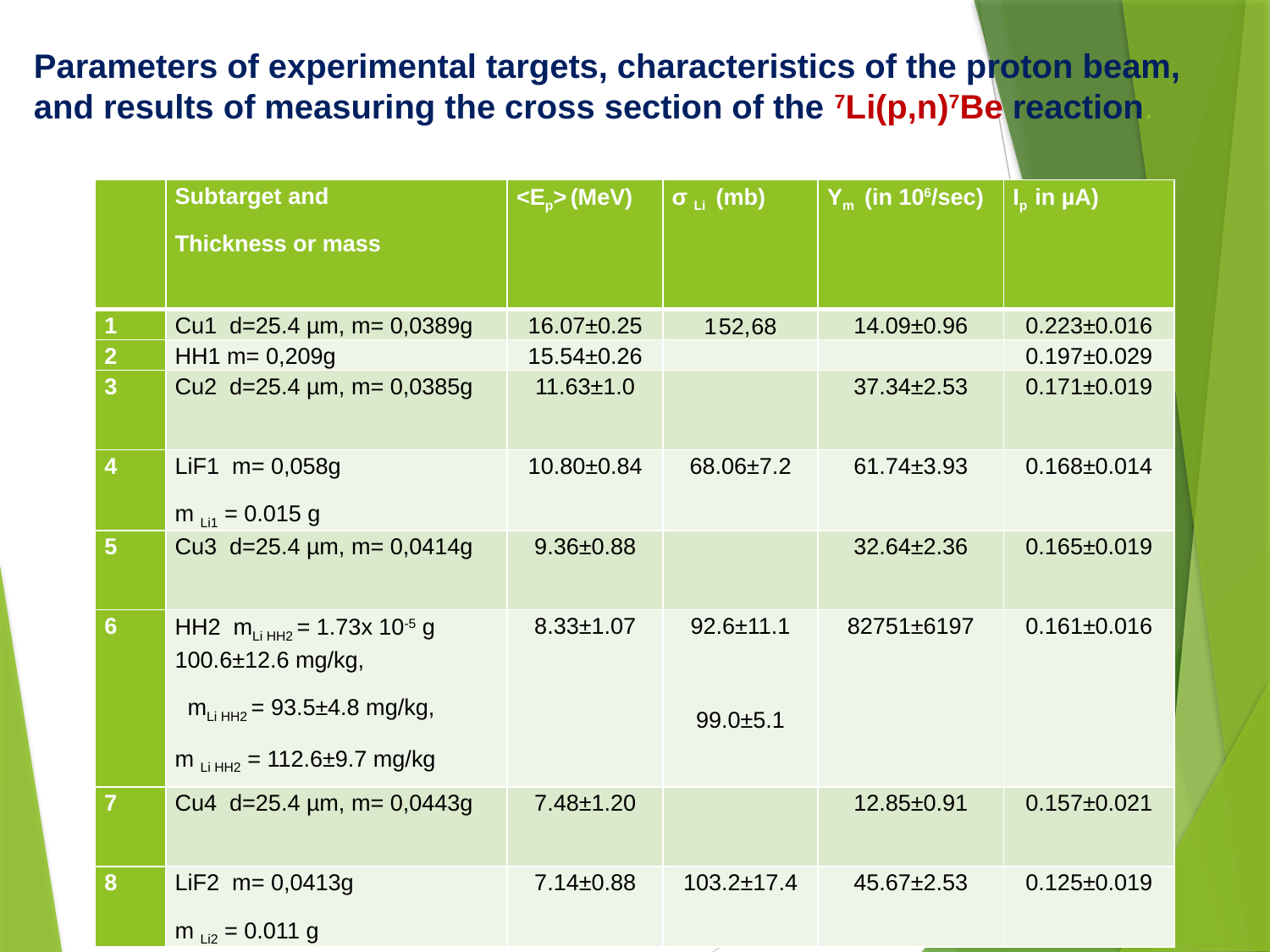

# Parameters of experimental targets, characteristics of the proton beam, and results of measuring the cross section of the 7Li(p,n)7Be reaction.
|  | Subtarget and Thickness or mass | <Ep> (MeV) | σ Li (mb) | Ym (in 106/sec) | Ip in µA) |
| --- | --- | --- | --- | --- | --- |
| 1 | Cu1 d=25.4 µm, m= 0,0389g | 16.07±0.25 | 152,68 | 14.09±0.96 | 0.223±0.016 |
| 2 | HH1 m= 0,209g | 15.54±0.26 |  |  | 0.197±0.029 |
| 3 | Cu2 d=25.4 µm, m= 0,0385g | 11.63±1.0 |  | 37.34±2.53 | 0.171±0.019 |
| 4 | LiF1 m= 0,058g m Li1 = 0.015 g | 10.80±0.84 | 68.06±7.2 | 61.74±3.93 | 0.168±0.014 |
| 5 | Cu3 d=25.4 µm, m= 0,0414g | 9.36±0.88 |  | 32.64±2.36 | 0.165±0.019 |
| 6 | HH2 mLi HH2 = 1.73x 10-5 g 100.6±12.6 mg/kg, mLi HH2 = 93.5±4.8 mg/kg, m Li HH2 = 112.6±9.7 mg/kg | 8.33±1.07 | 92.6±11.1   99.0±5.1 | 82751±6197 | 0.161±0.016 |
| 7 | Cu4 d=25.4 µm, m= 0,0443g | 7.48±1.20 |  | 12.85±0.91 | 0.157±0.021 |
| 8 | LiF2 m= 0,0413g m Li2 = 0.011 g | 7.14±0.88 | 103.2±17.4 | 45.67±2.53 | 0.125±0.019 |